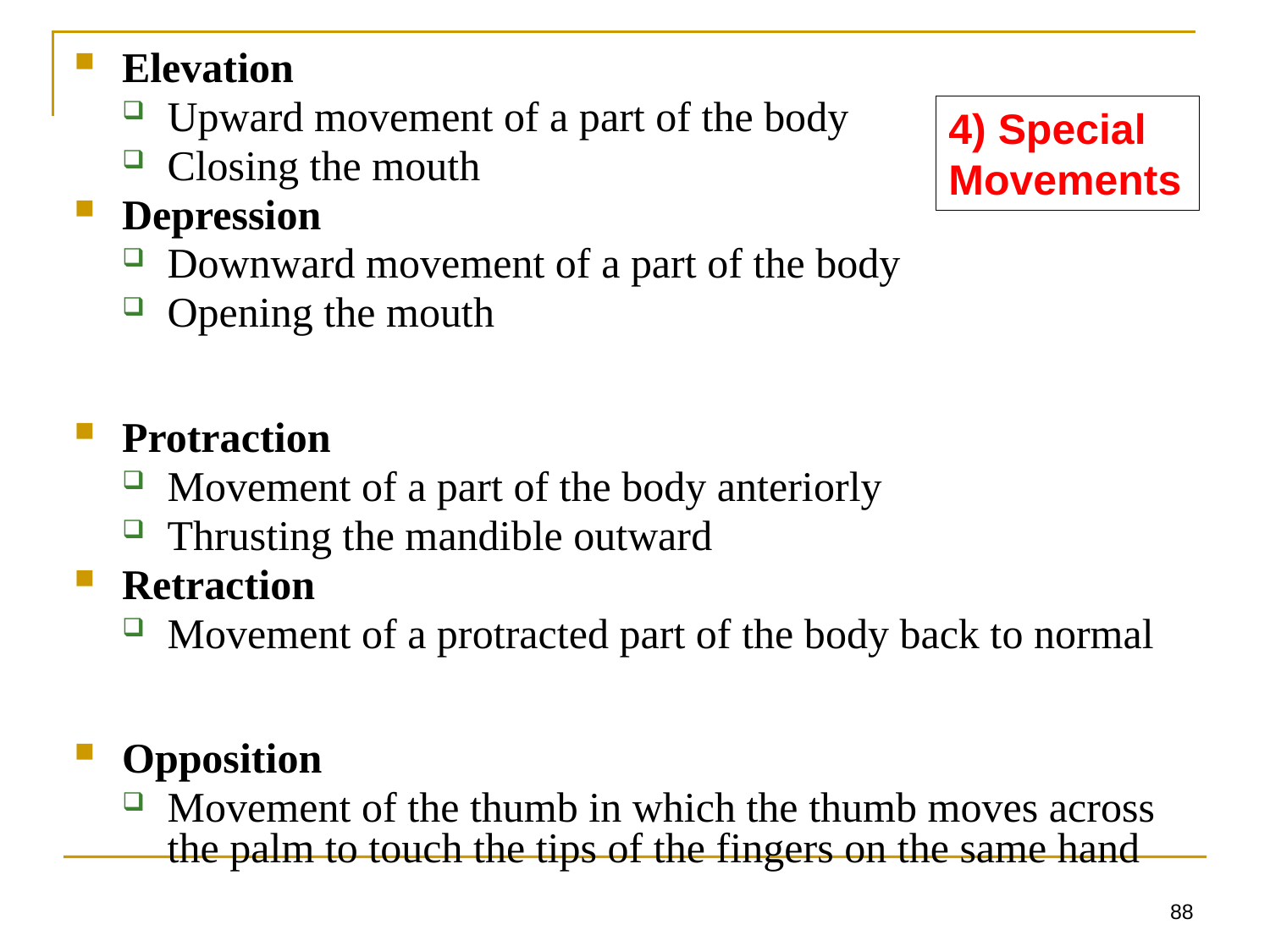

Elevation
Upward movement of a part of the body
Closing the mouth
Depression
Downward movement of a part of the body
Opening the mouth

Protraction
Movement of a part of the body anteriorly
Thrusting the mandible outward
Retraction
Movement of a protracted part of the body back to normal

Opposition
Movement of the thumb in which the thumb moves across the palm to touch the tips of the fingers on the same hand

4) Special Movements
88